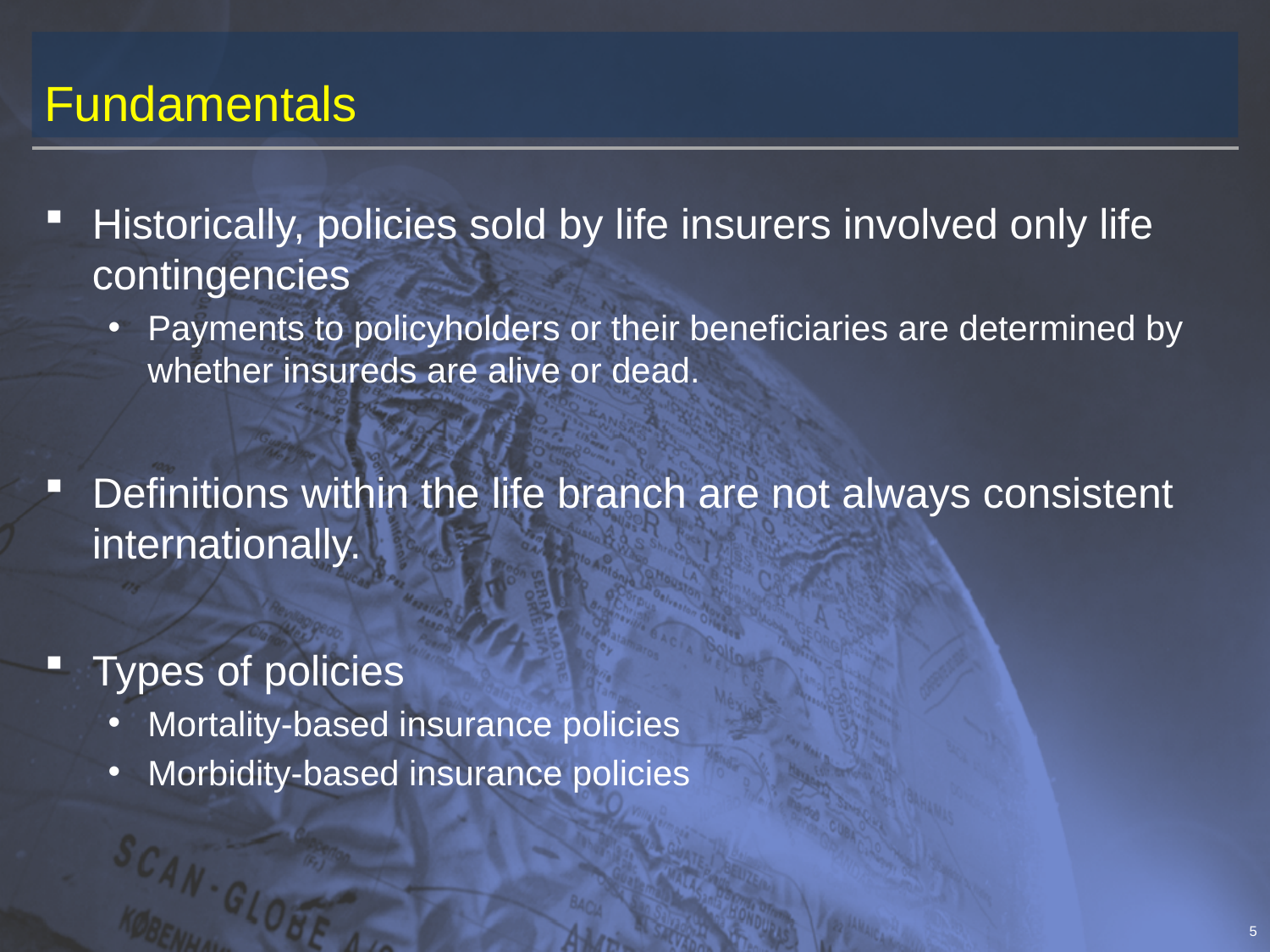

# Fundamentals
Historically, policies sold by life insurers involved only life contingencies
Payments to policyholders or their beneficiaries are determined by whether insureds are alive or dead.

Definitions within the life branch are not always consistent internationally.

Types of policies
Mortality-based insurance policies
Morbidity-based insurance policies

5